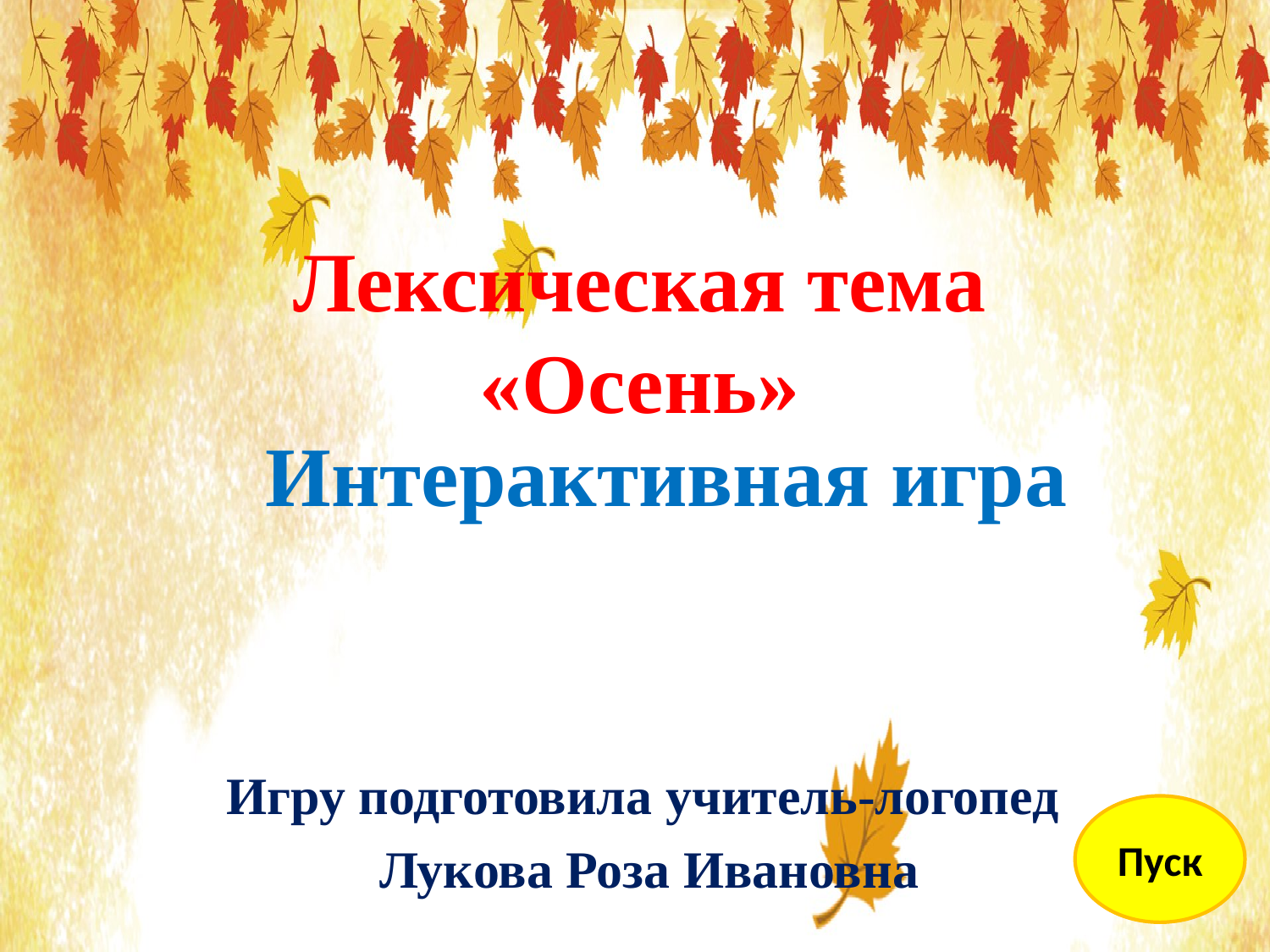

Лексическая тема «Осень»
# Интерактивная игра
Игру подготовила учитель-логопед
Лукова Роза Ивановна
Пуск